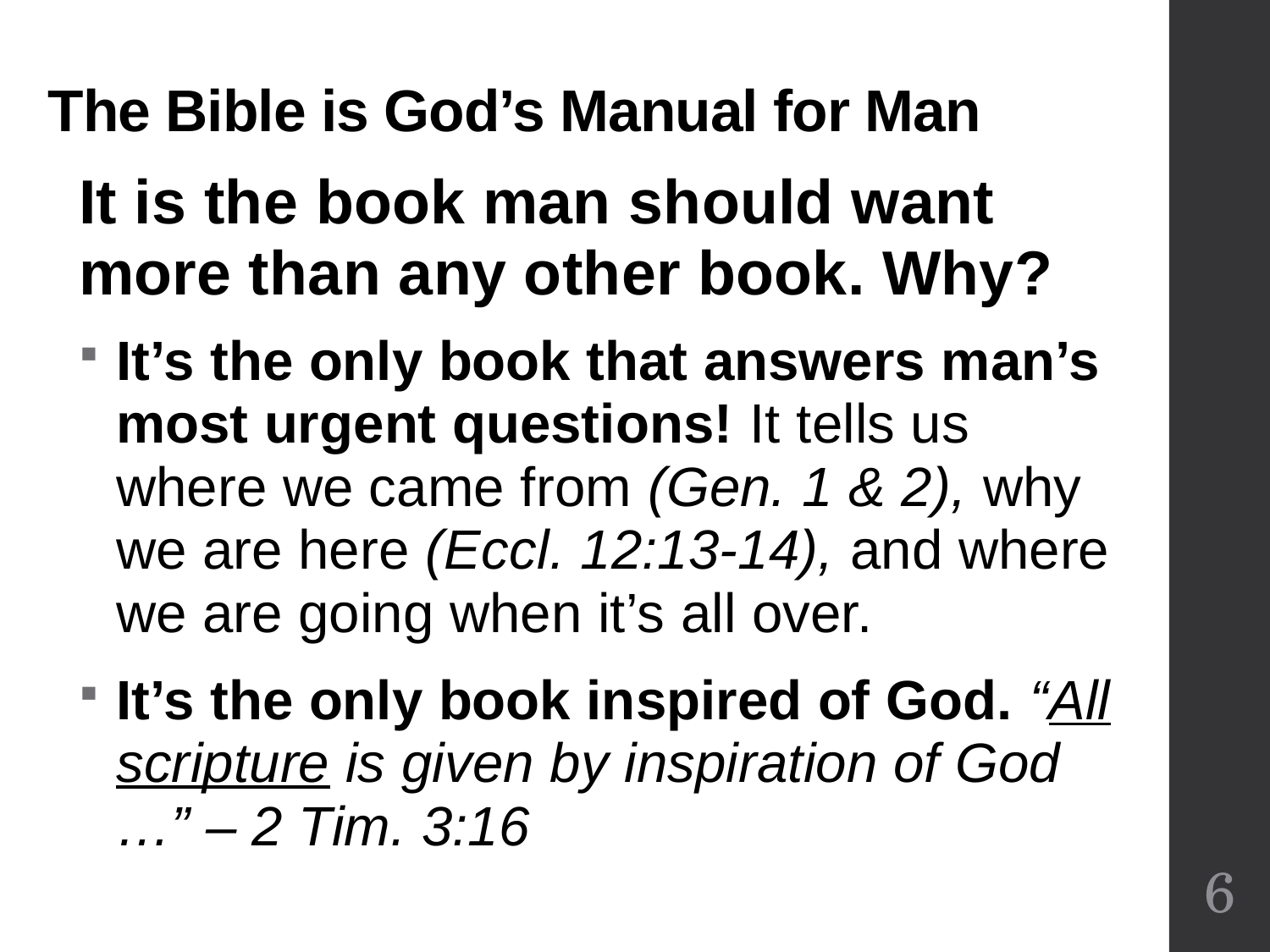

# The Bible is God’s Manual for Man
It is the book man should want more than any other book. Why?
It’s the only book that answers man’s most urgent questions! It tells us where we came from (Gen. 1 & 2), why we are here (Eccl. 12:13-14), and where we are going when it’s all over.
It’s the only book inspired of God. “All scripture is given by inspiration of God …” – 2 Tim. 3:16

6